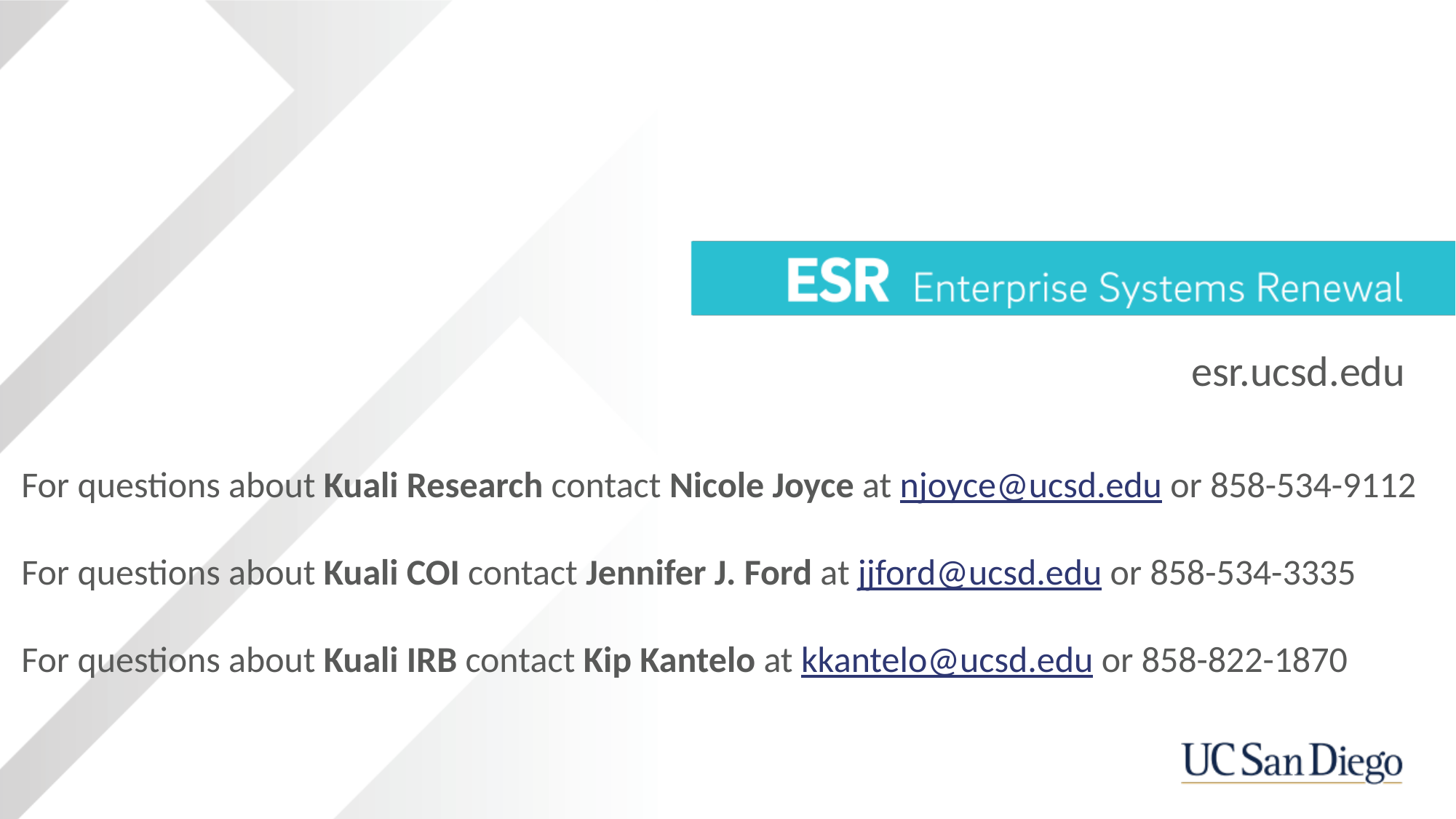

For questions about Kuali Research contact Nicole Joyce at njoyce@ucsd.edu or 858-534-9112

For questions about Kuali COI contact Jennifer J. Ford at jjford@ucsd.edu or 858-534-3335

For questions about Kuali IRB contact Kip Kantelo at kkantelo@ucsd.edu or 858-822-1870